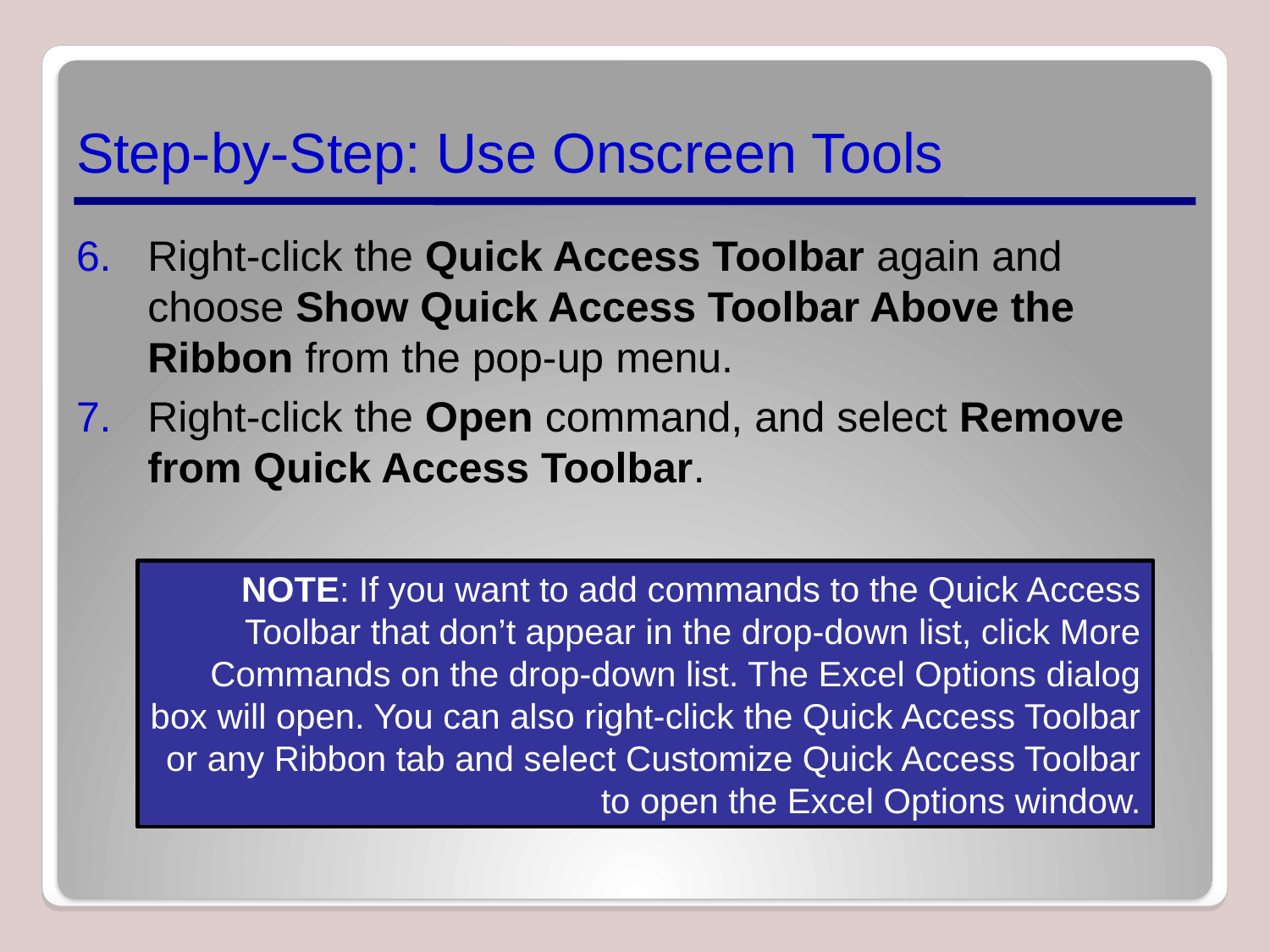

# Step-by-Step: Use Onscreen Tools
Right-click the Quick Access Toolbar again and choose Show Quick Access Toolbar Above the Ribbon from the pop-up menu.
Right-click the Open command, and select Remove from Quick Access Toolbar.

NOTE: If you want to add commands to the Quick Access Toolbar that don’t appear in the drop-down list, click More Commands on the drop-down list. The Excel Options dialog box will open. You can also right-click the Quick Access Toolbar or any Ribbon tab and select Customize Quick Access Toolbar to open the Excel Options window.